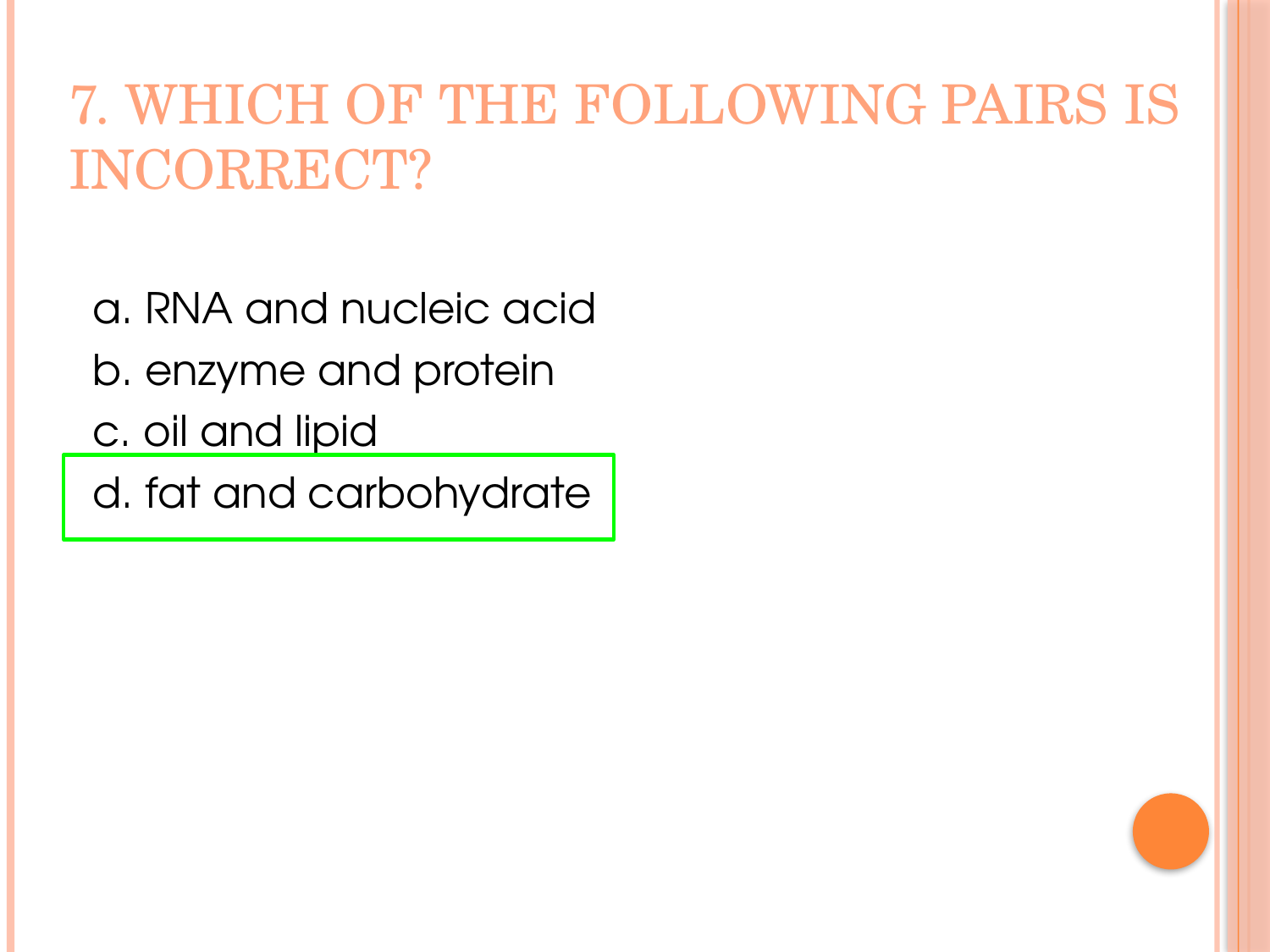

# 7. which of the following pairs is incorrect?
	a. RNA and nucleic acid
	b. enzyme and protein
	c. oil and lipid
	d. fat and carbohydrate